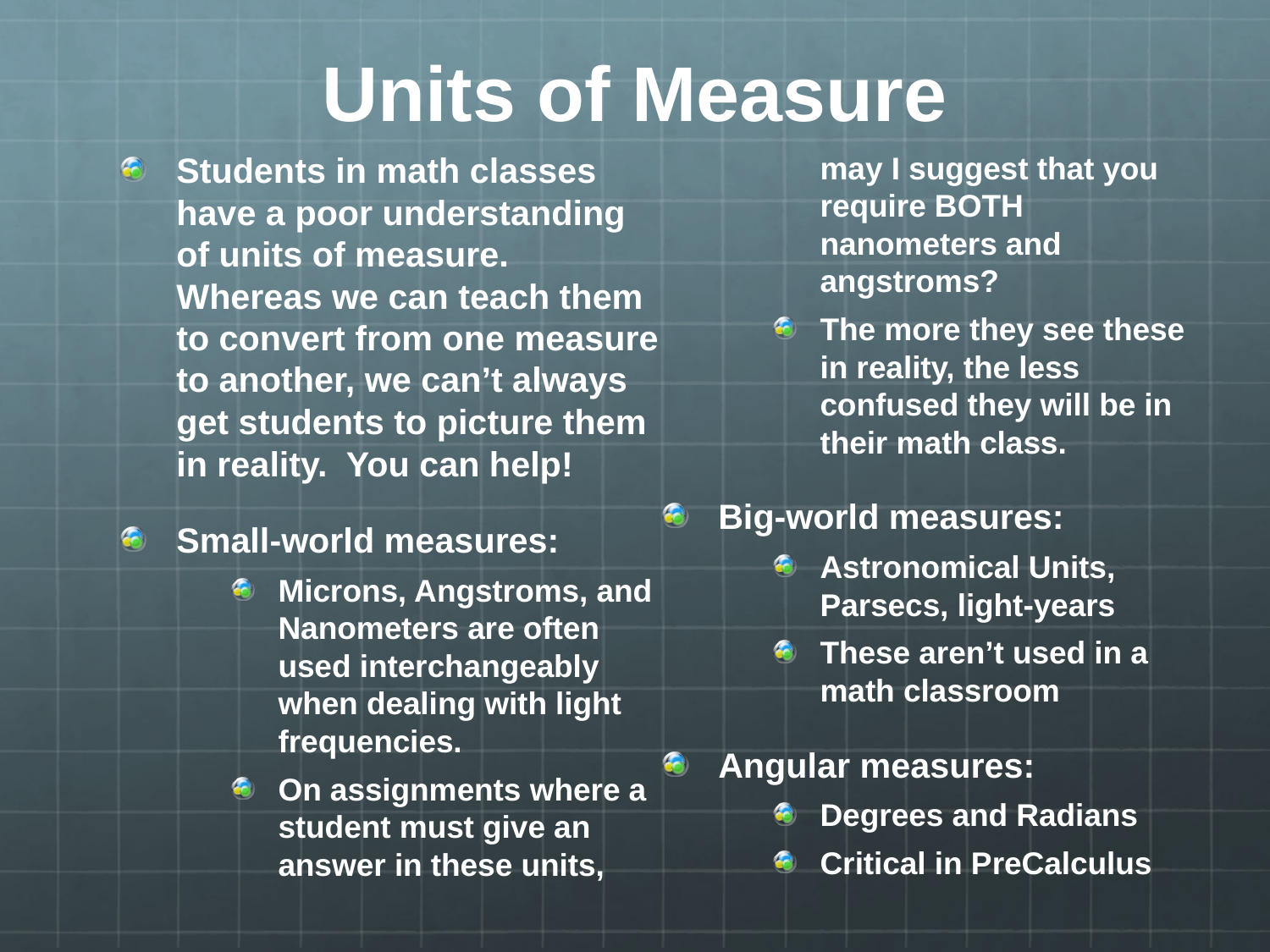

# Units of Measure
Students in math classes have a poor understanding of units of measure.  Whereas we can teach them to convert from one measure to another, we can’t always get students to picture them in reality.  You can help!
Small-world measures:
Microns, Angstroms, and Nanometers are often used interchangeably when dealing with light frequencies.
On assignments where a student must give an answer in these units, may I suggest that you require BOTH nanometers and angstroms?
The more they see these in reality, the less confused they will be in their math class.
Big-world measures:
Astronomical Units, Parsecs, light-years
These aren’t used in a math classroom
Angular measures:
Degrees and Radians
Critical in PreCalculus